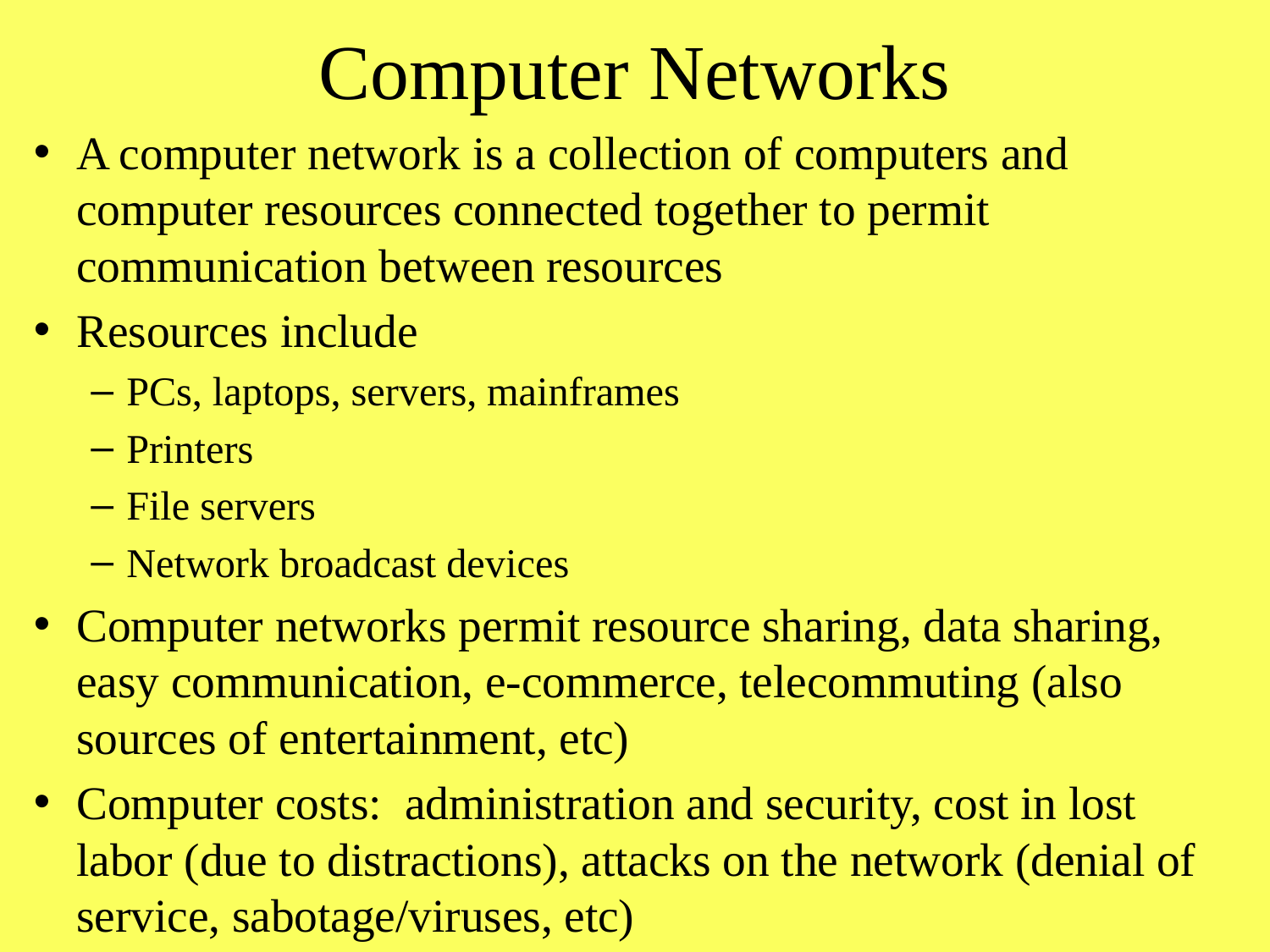

# Computer Networks
A computer network is a collection of computers and computer resources connected together to permit communication between resources
Resources include
PCs, laptops, servers, mainframes
Printers
File servers
Network broadcast devices
Computer networks permit resource sharing, data sharing, easy communication, e-commerce, telecommuting (also sources of entertainment, etc)
Computer costs:  administration and security, cost in lost labor (due to distractions), attacks on the network (denial of service, sabotage/viruses, etc)